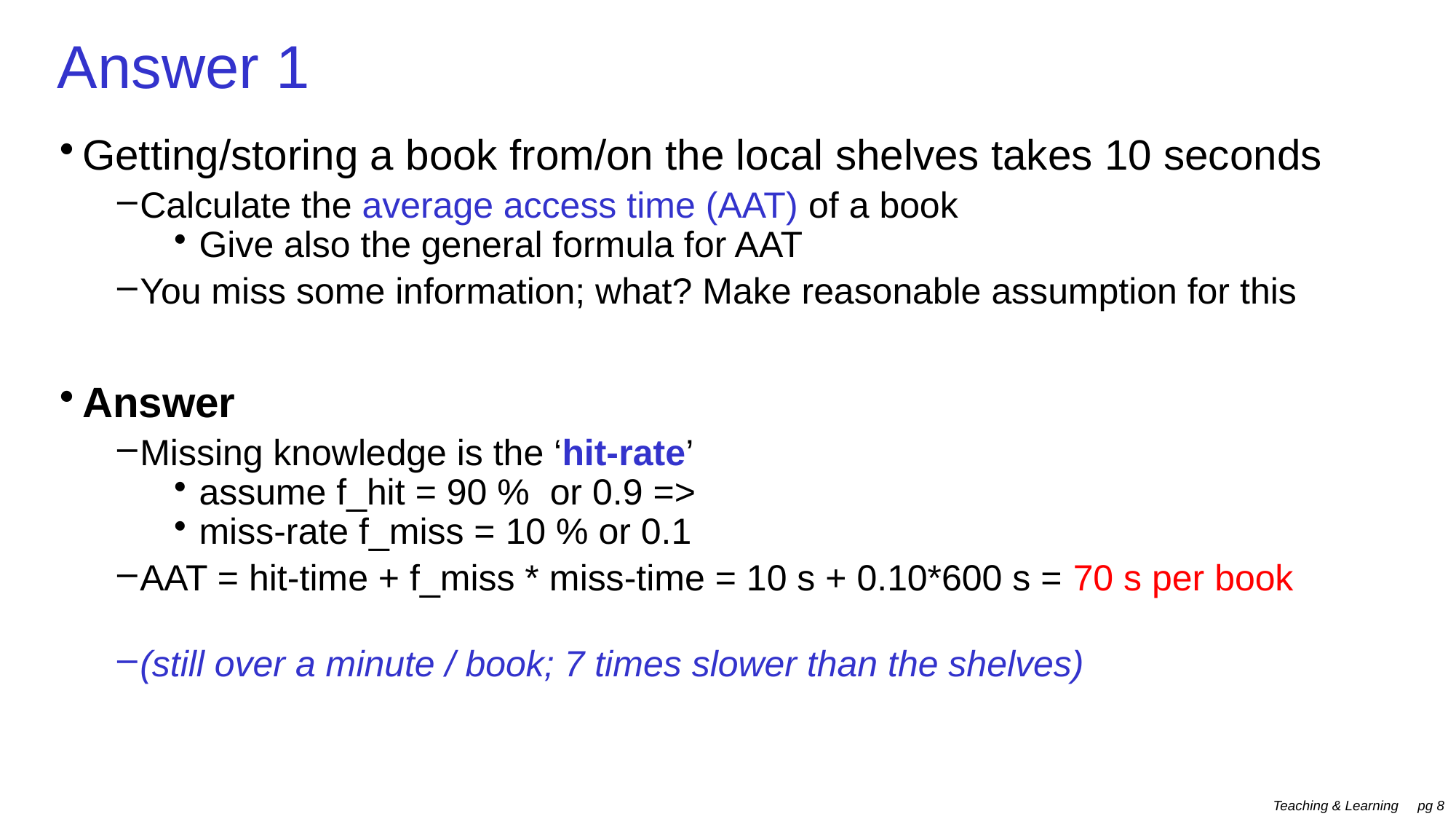

# Answer 1
Getting/storing a book from/on the local shelves takes 10 seconds
Calculate the average access time (AAT) of a book
Give also the general formula for AAT
You miss some information; what? Make reasonable assumption for this

Answer
Missing knowledge is the ‘hit-rate’
assume f_hit = 90 %  or 0.9 =>
miss-rate f_miss = 10 % or 0.1
AAT = hit-time + f_miss * miss-time = 10 s + 0.10*600 s = 70 s per book
(still over a minute / book; 7 times slower than the shelves)